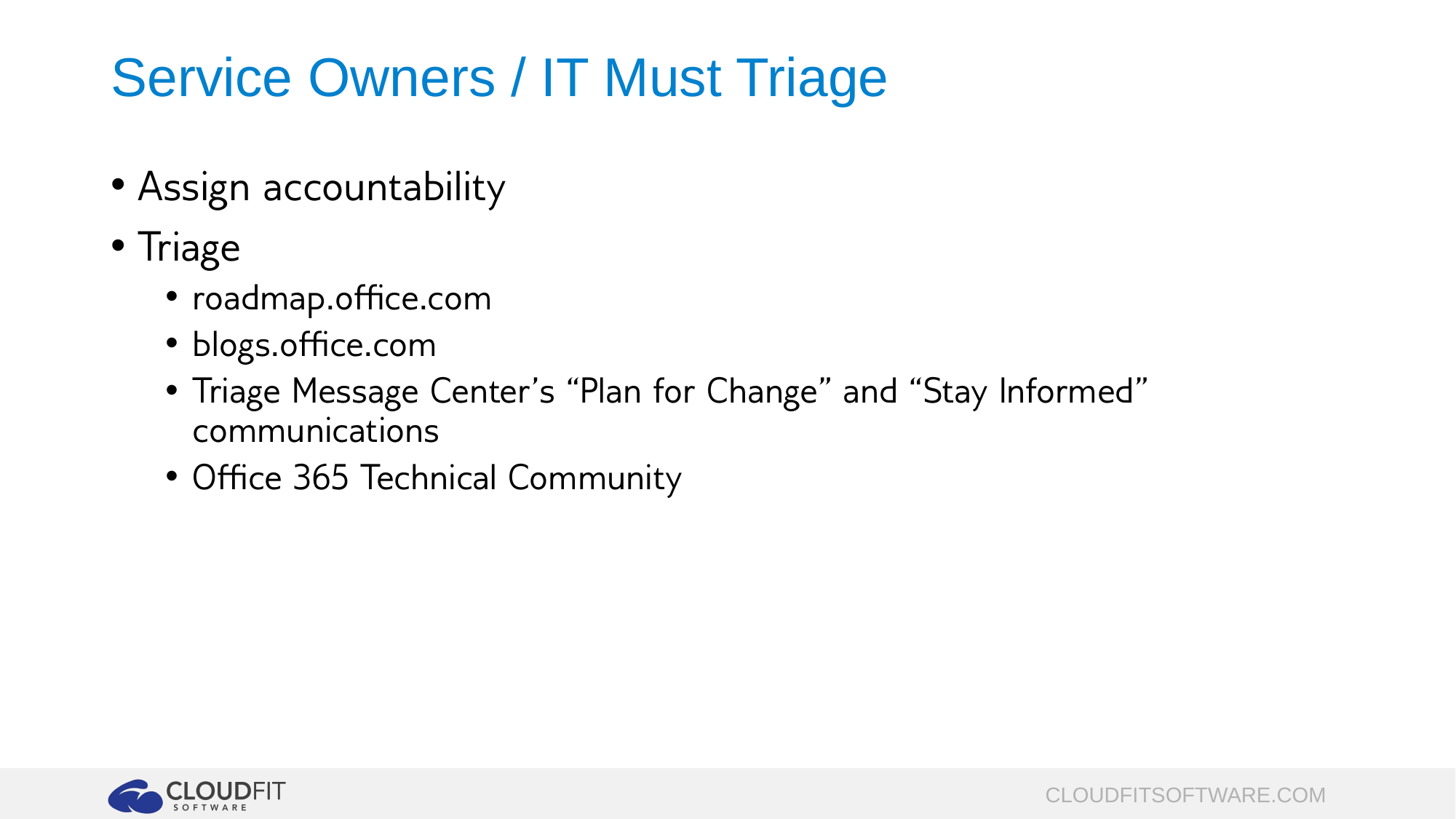

# Service Owners / IT Must Triage
Assign accountability
Triage
roadmap.office.com
blogs.office.com
Triage Message Center’s “Plan for Change” and “Stay Informed” communications
Office 365 Technical Community